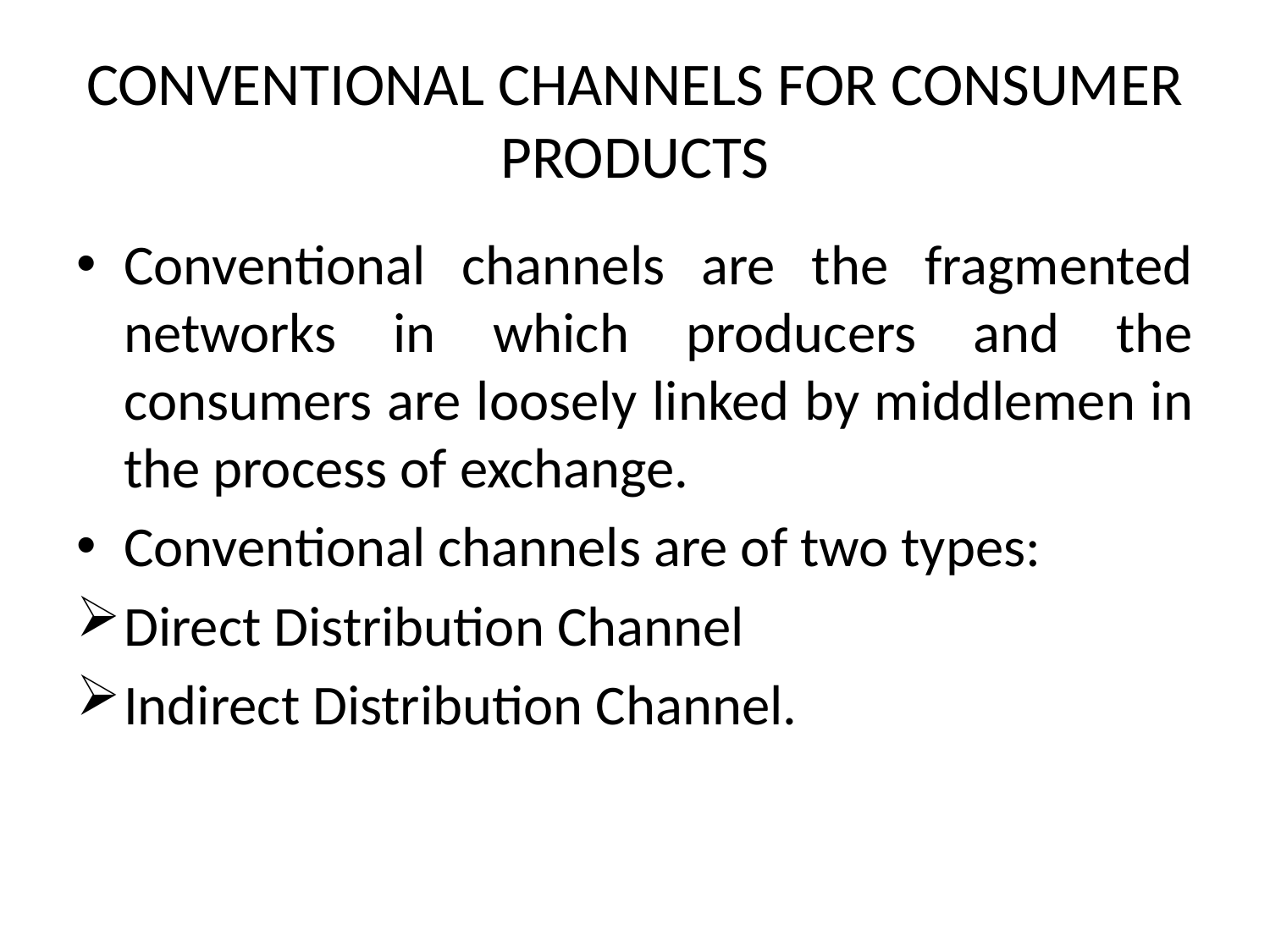

# CONVENTIONAL CHANNELS FOR CONSUMER PRODUCTS
Conventional channels are the fragmented networks in which producers and the consumers are loosely linked by middlemen in the process of exchange.
Conventional channels are of two types:
Direct Distribution Channel
Indirect Distribution Channel.